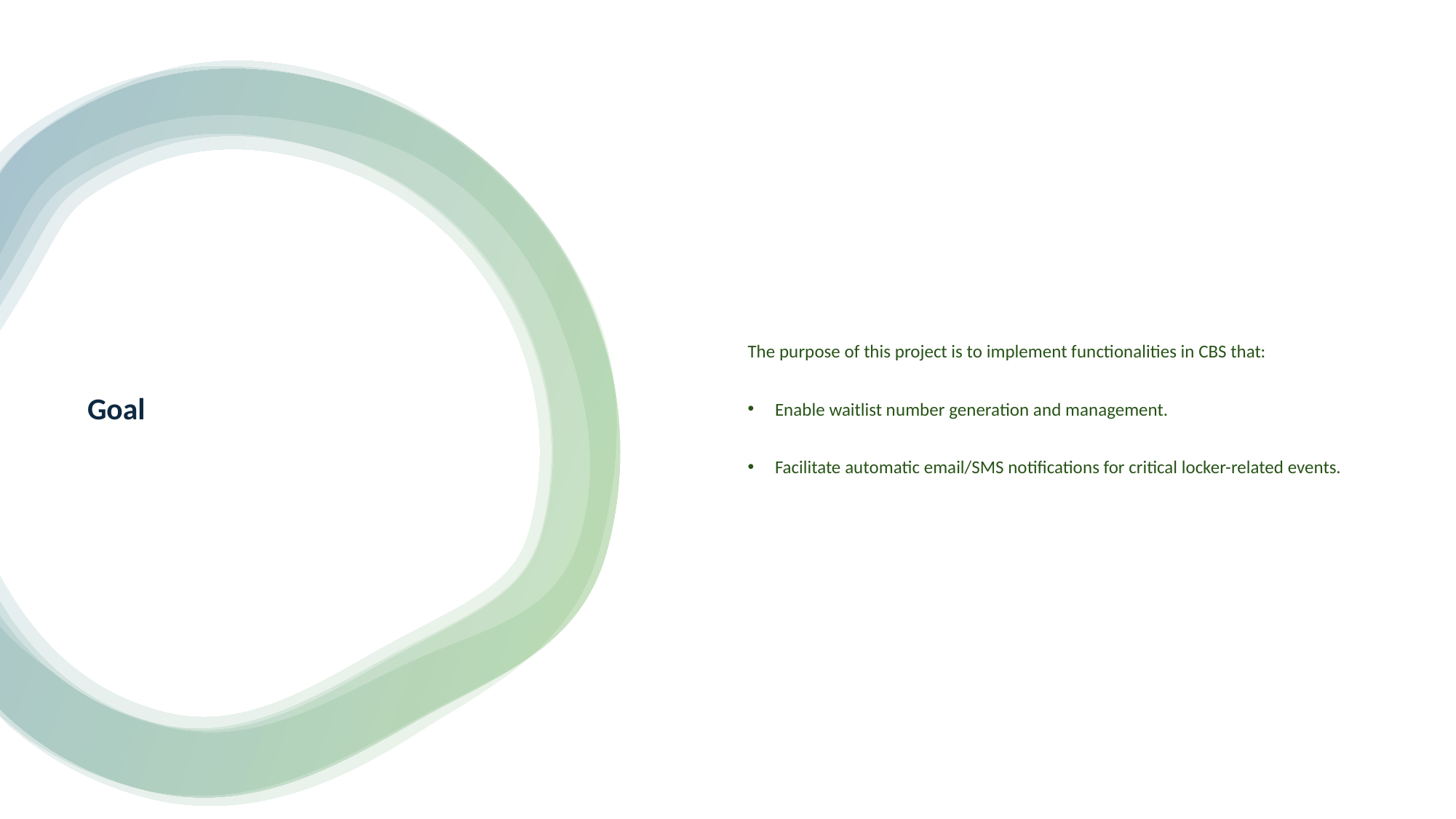

The purpose of this project is to implement functionalities in CBS that:
Enable waitlist number generation and management.
Facilitate automatic email/SMS notifications for critical locker-related events.
# Goal